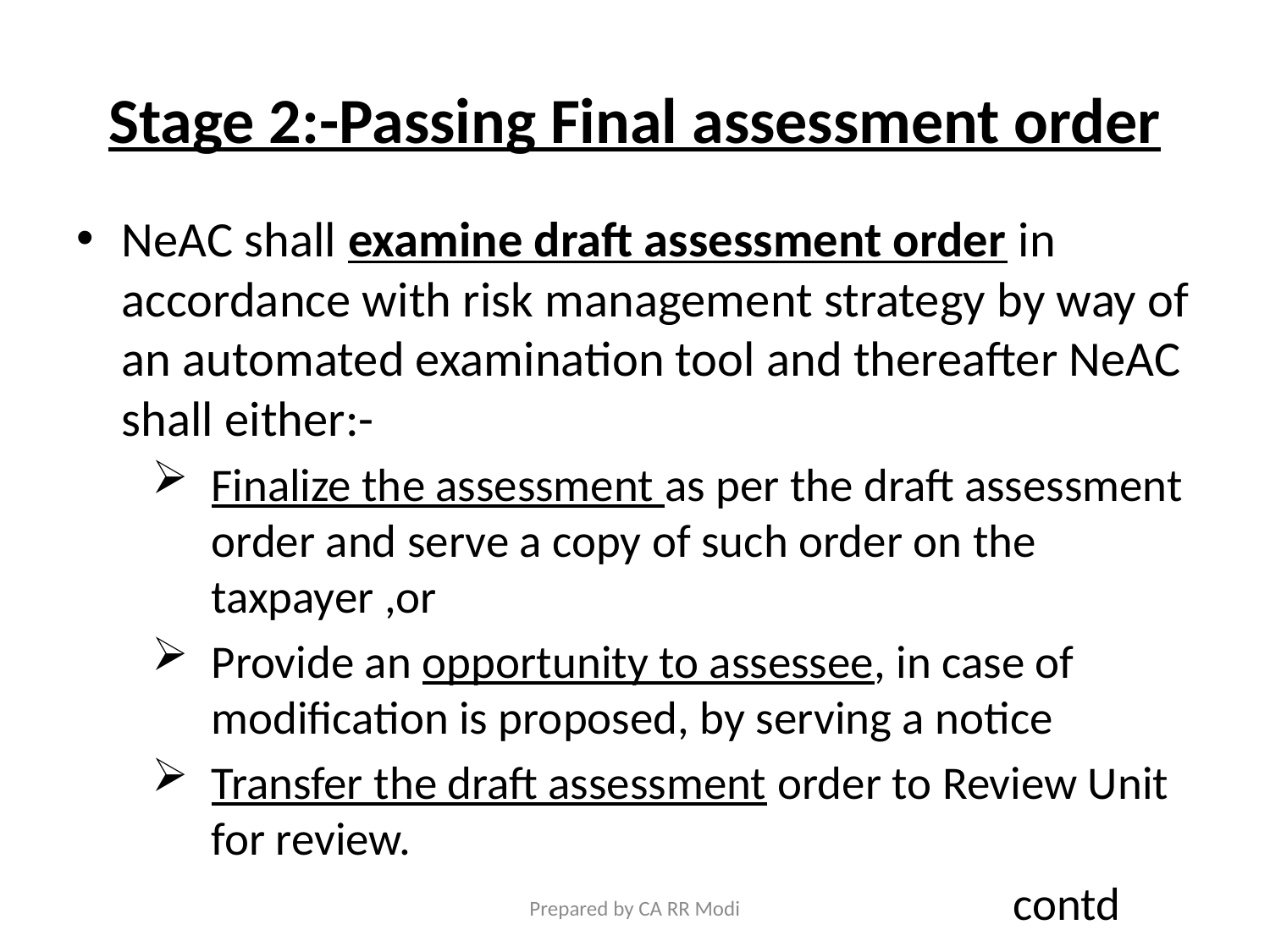

# Stage 2:-Passing Final assessment order
NeAC shall examine draft assessment order in accordance with risk management strategy by way of an automated examination tool and thereafter NeAC shall either:-
Finalize the assessment as per the draft assessment order and serve a copy of such order on the taxpayer ,or
Provide an opportunity to assessee, in case of modification is proposed, by serving a notice
Transfer the draft assessment order to Review Unit for review.
                                                                                contd
Prepared by CA RR Modi